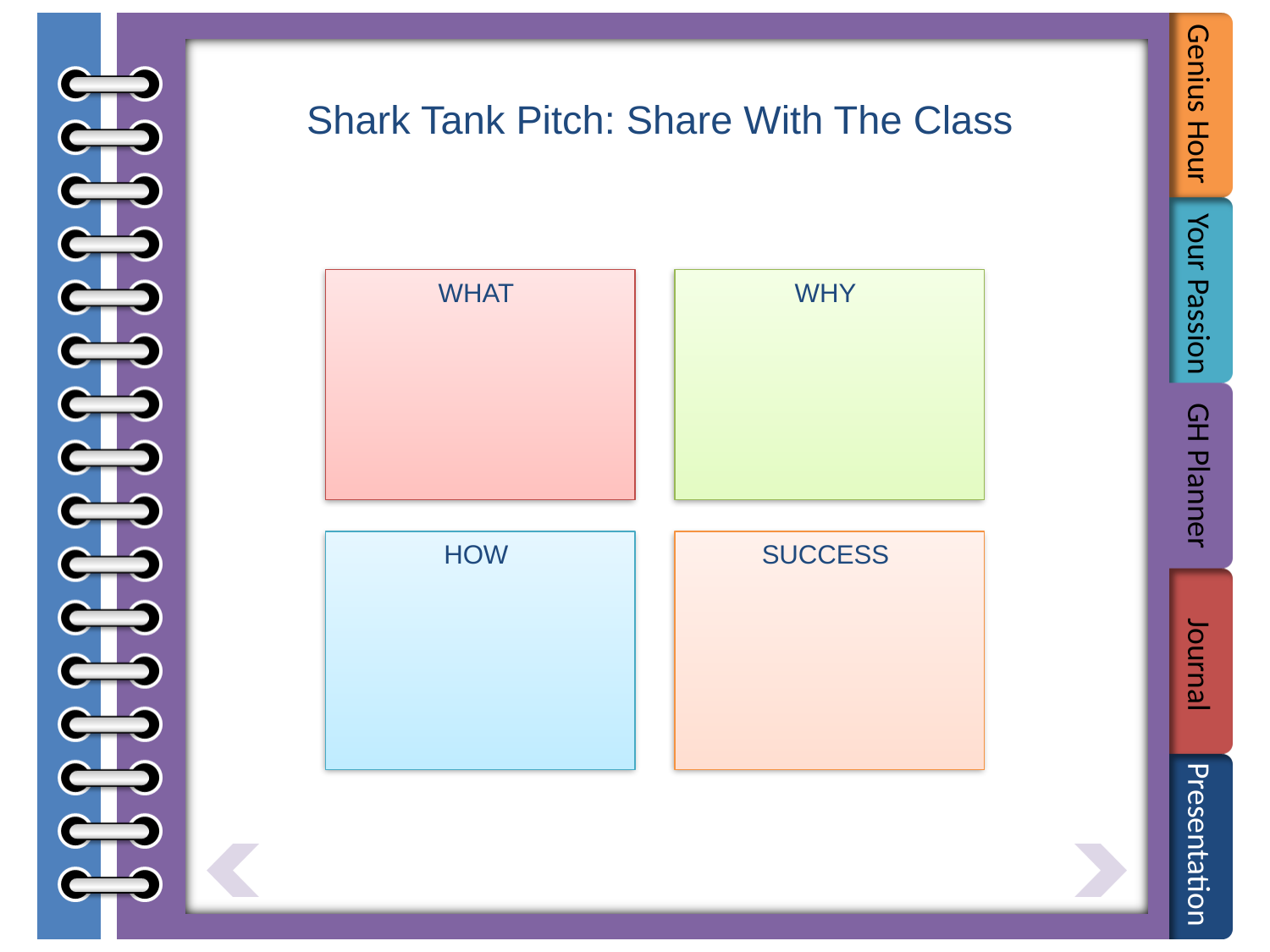

#
Shark Tank Pitch: Share With The Class

WHAT

WHY

HOW

SUCCESS